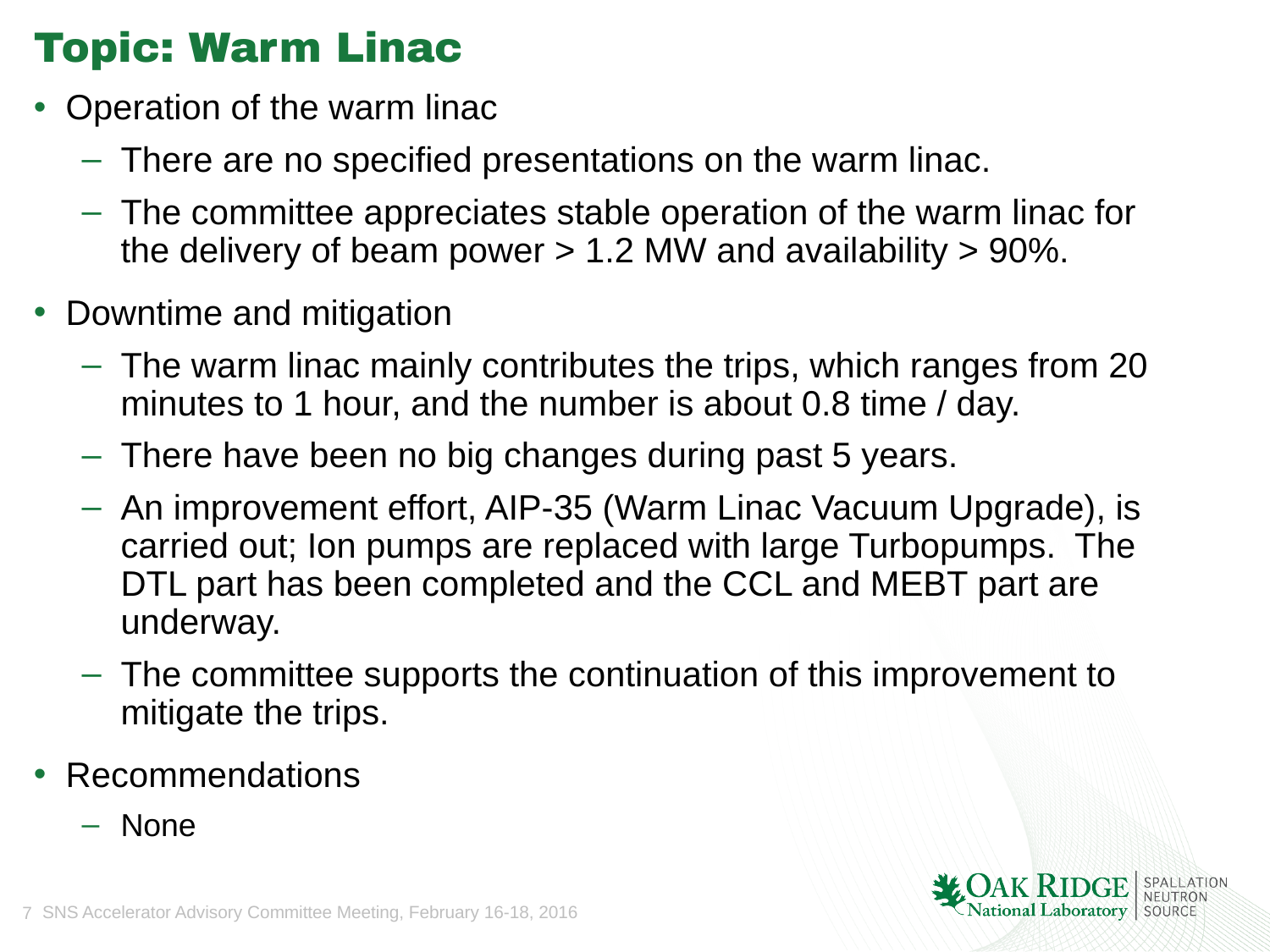

# Topic: Warm Linac
Operation of the warm linac
There are no specified presentations on the warm linac.
The committee appreciates stable operation of the warm linac for the delivery of beam power > 1.2 MW and availability > 90%.
Downtime and mitigation
The warm linac mainly contributes the trips, which ranges from 20 minutes to 1 hour, and the number is about 0.8 time / day.
There have been no big changes during past 5 years.
An improvement effort, AIP-35 (Warm Linac Vacuum Upgrade), is carried out; Ion pumps are replaced with large Turbopumps.  The DTL part has been completed and the CCL and MEBT part are underway.
The committee supports the continuation of this improvement to mitigate the trips.
Recommendations
None